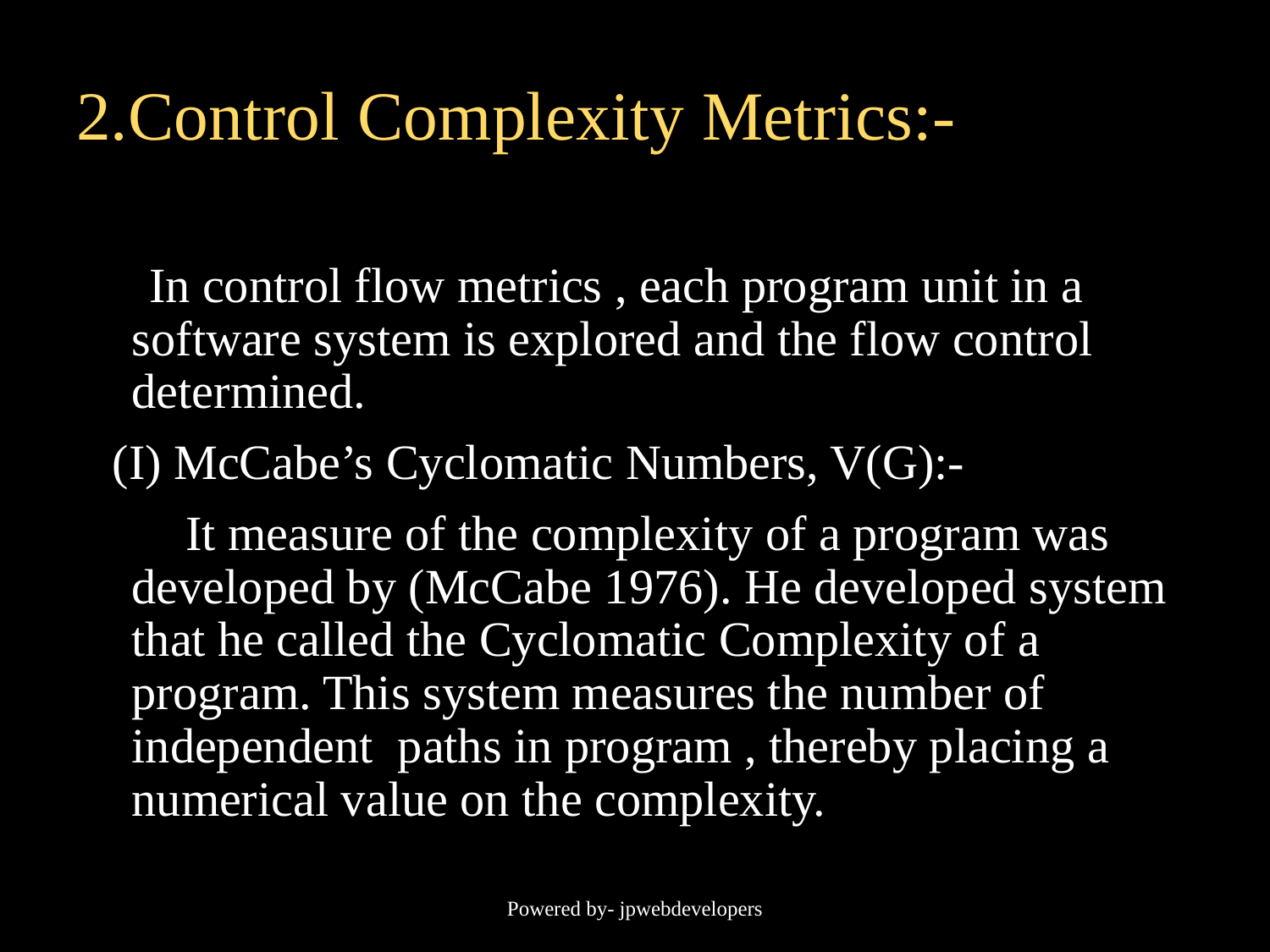

# 2.Control Complexity Metrics:-
    In control flow metrics , each program unit in a software system is explored and the flow control determined.
 (I) McCabe’s Cyclomatic Numbers, V(G):-
       It measure of the complexity of a program was developed by (McCabe 1976). He developed system that he called the Cyclomatic Complexity of a program. This system measures the number of independent  paths in program , thereby placing a numerical value on the complexity.
Powered by- jpwebdevelopers